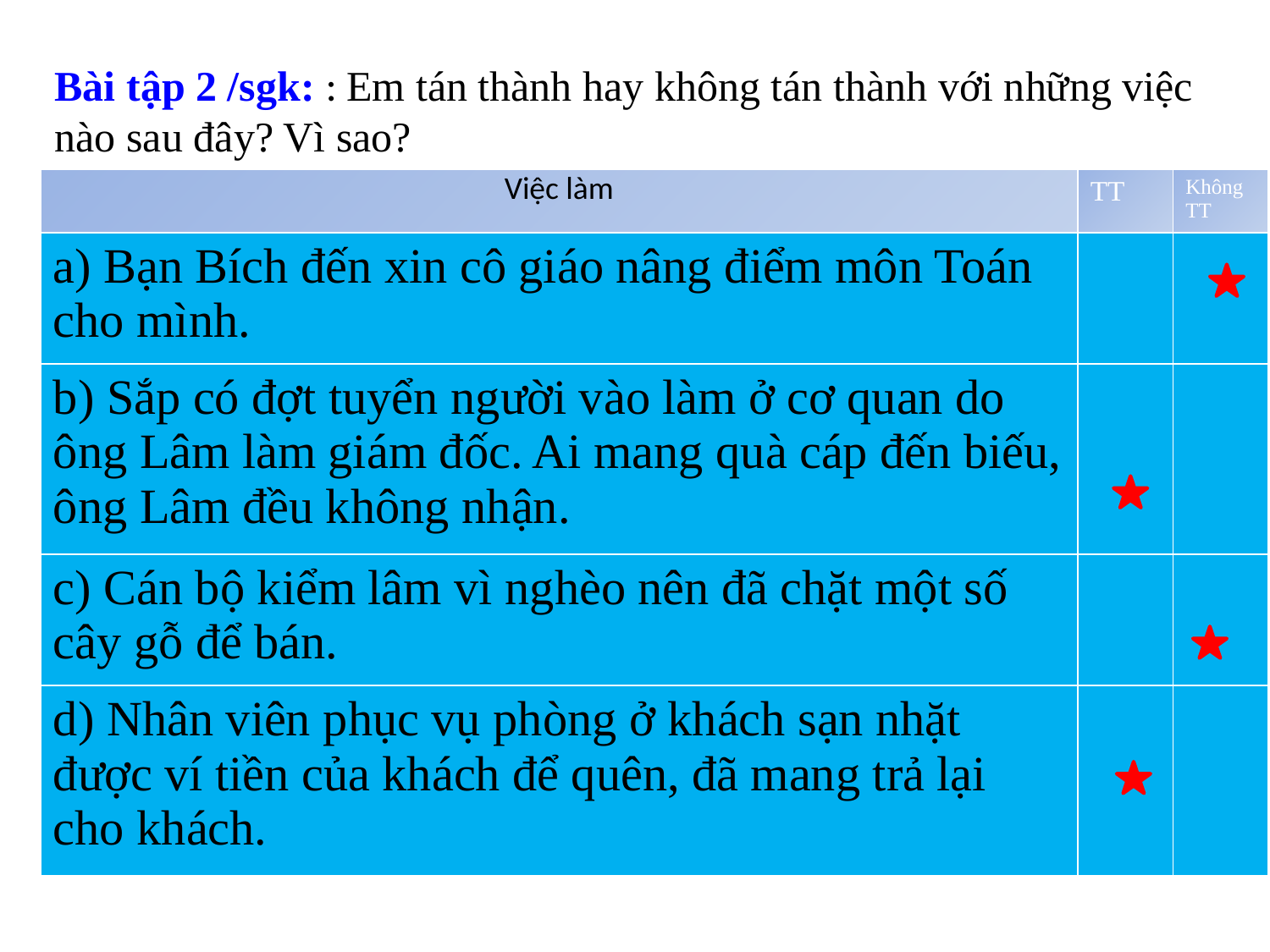

Bài tập 2 /sgk: : Em tán thành hay không tán thành với những việc nào sau đây? Vì sao?
| Việc làm | TT | Không TT |
| --- | --- | --- |
| a) Bạn Bích đến xin cô giáo nâng điểm môn Toán cho mình. |  |  |
| b) Sắp có đợt tuyển người vào làm ở cơ quan do ông Lâm làm giám đốc. Ai mang quà cáp đến biếu, ông Lâm đều không nhận. |  |  |
| c) Cán bộ kiểm lâm vì nghèo nên đã chặt một số cây gỗ để bán. |  |  |
| d) Nhân viên phục vụ phòng ở khách sạn nhặt được ví tiền của khách để quên, đã mang trả lại cho khách. |  |  |